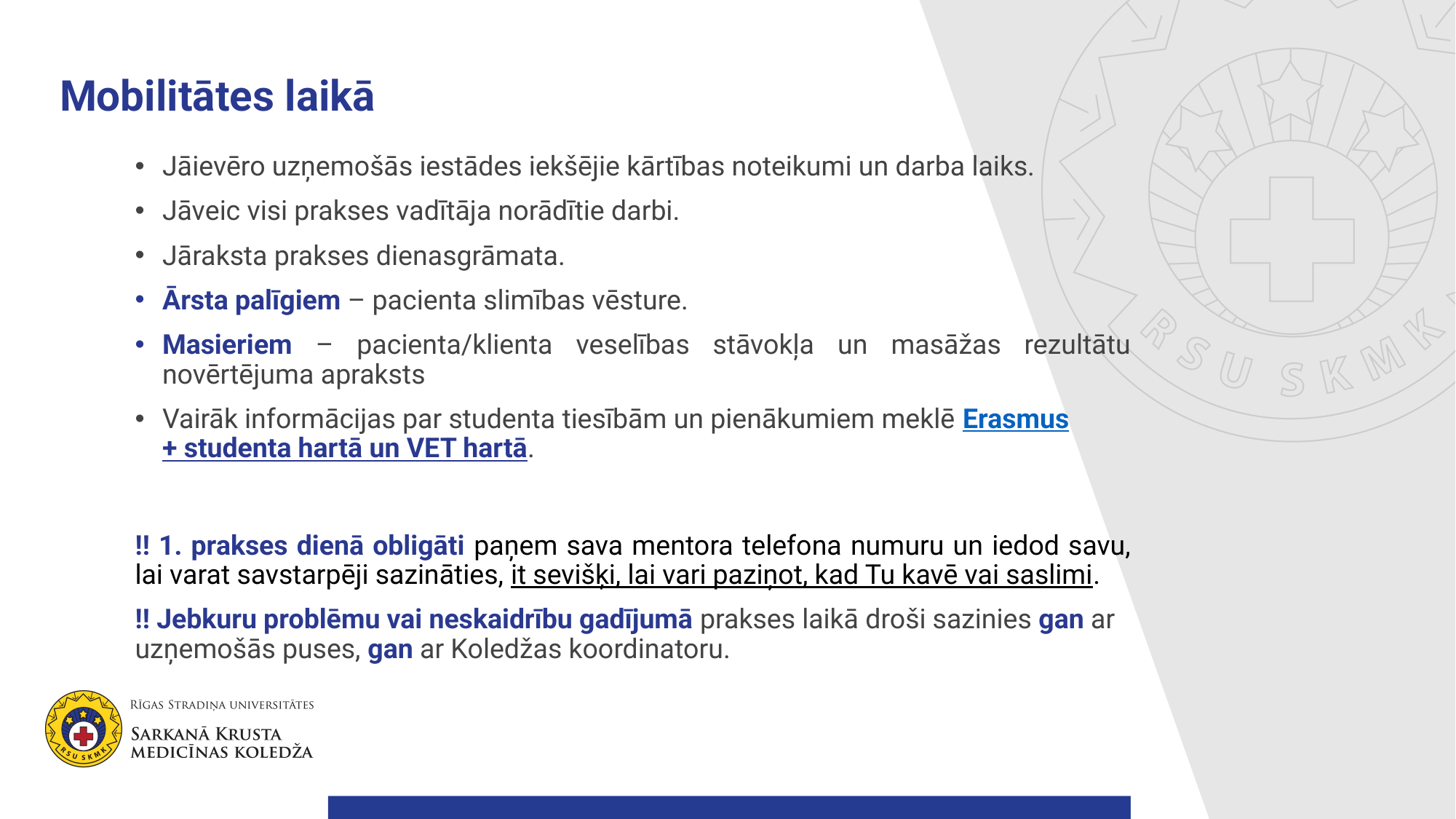

# Mobilitātes laikā
Jāievēro uzņemošās iestādes iekšējie kārtības noteikumi un darba laiks.
Jāveic visi prakses vadītāja norādītie darbi.
Jāraksta prakses dienasgrāmata.
Ārsta palīgiem – pacienta slimības vēsture.
Masieriem – pacienta/klienta veselības stāvokļa un masāžas rezultātu novērtējuma apraksts
Vairāk informācijas par studenta tiesībām un pienākumiem meklē Erasmus+ studenta hartā un VET hartā.
!! 1. prakses dienā obligāti paņem sava mentora telefona numuru un iedod savu, lai varat savstarpēji sazināties, it sevišķi, lai vari paziņot, kad Tu kavē vai saslimi.
!! Jebkuru problēmu vai neskaidrību gadījumā prakses laikā droši sazinies gan ar uzņemošās puses, gan ar Koledžas koordinatoru.